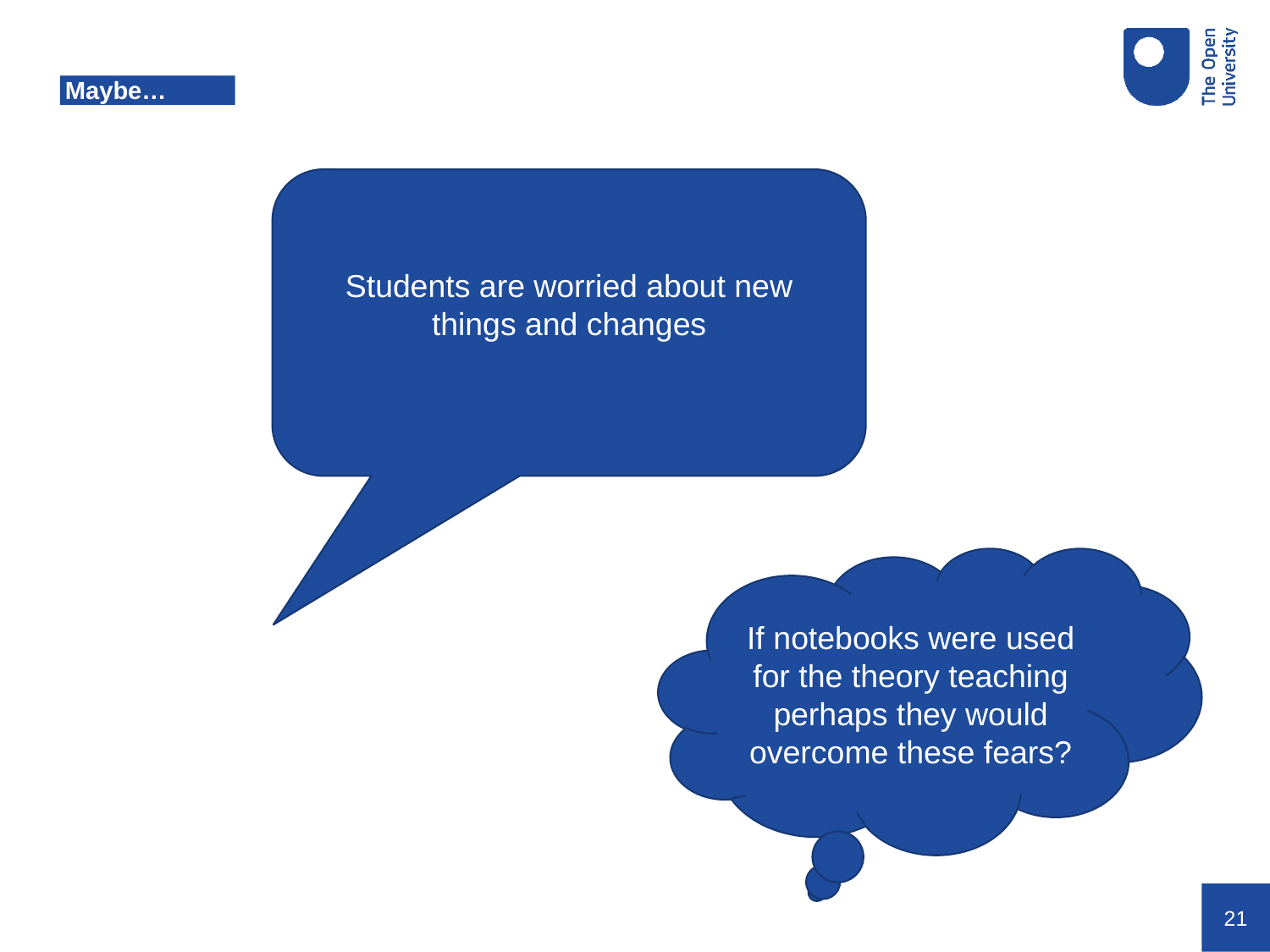

# Maybe…
Students are worried about new things and changes

If notebooks were used for the theory teaching perhaps they would overcome these fears?